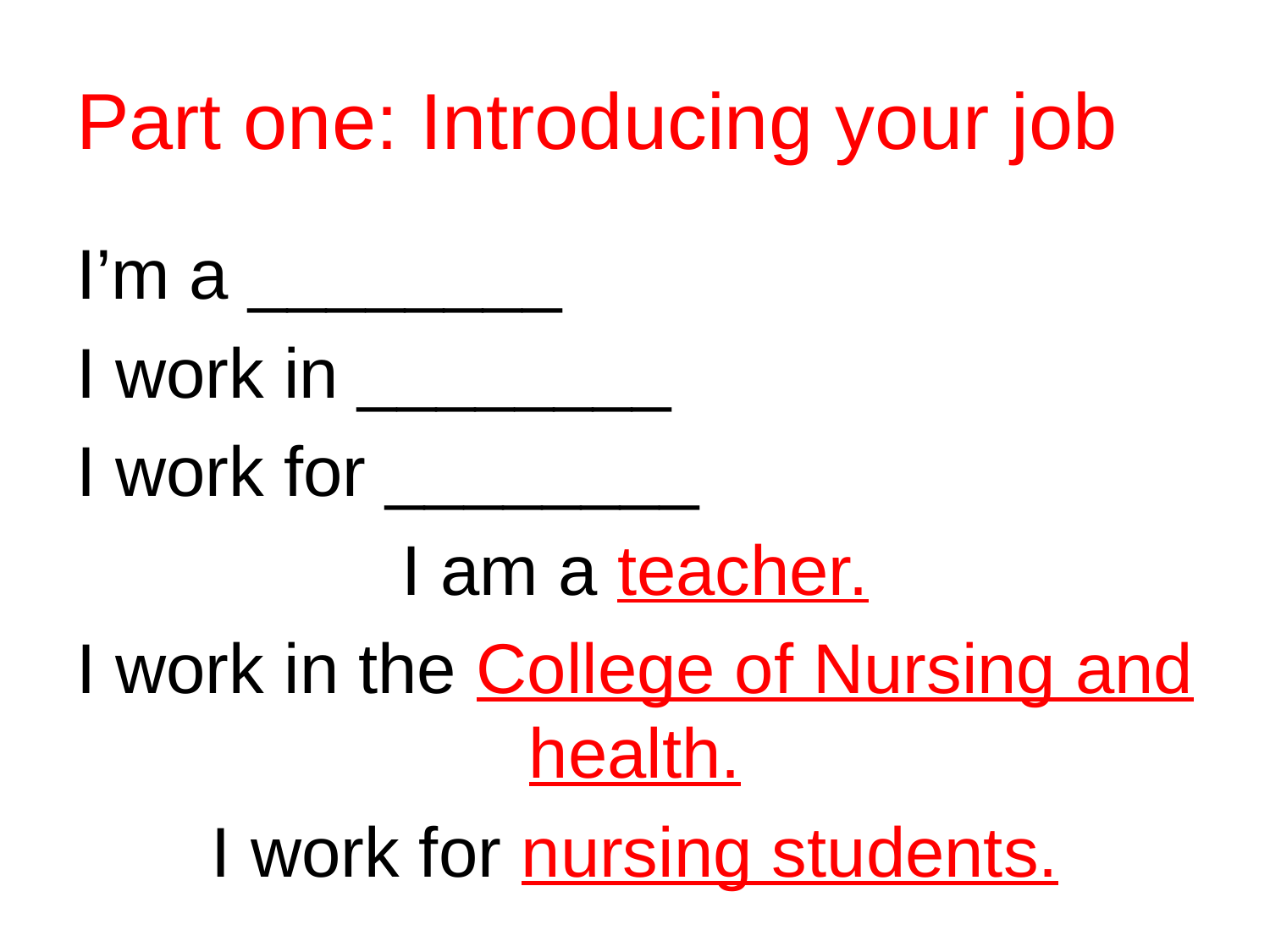

# Part one: Introducing your job
I’m a ________
I work in ________
I work for ________
I am a teacher.
I work in the College of Nursing and health.
I work for nursing students.